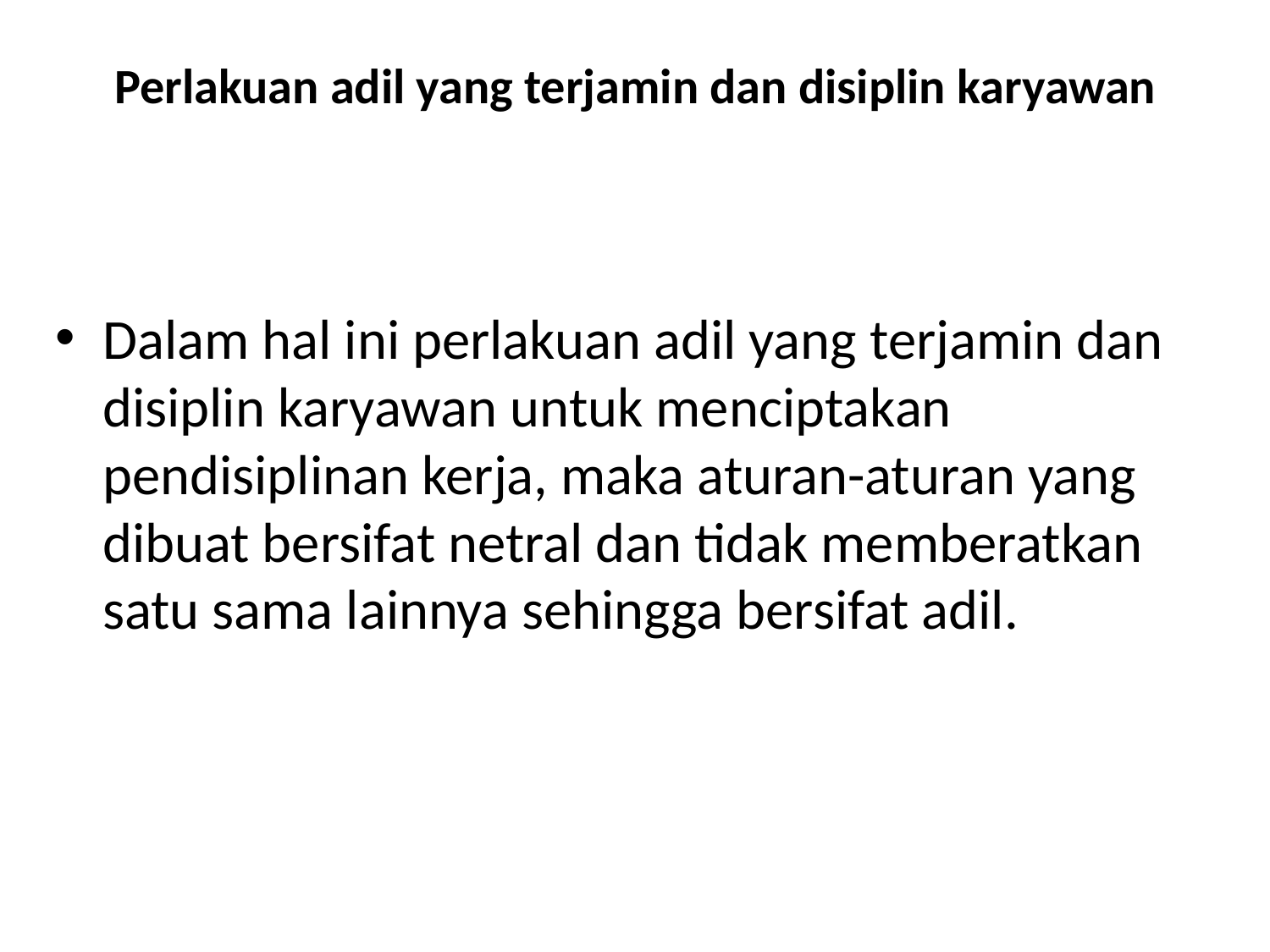

# Perlakuan adil yang terjamin dan disiplin karyawan
Dalam hal ini perlakuan adil yang terjamin dan disiplin karyawan untuk menciptakan pendisiplinan kerja, maka aturan-aturan yang dibuat bersifat netral dan tidak memberatkan satu sama lainnya sehingga bersifat adil.